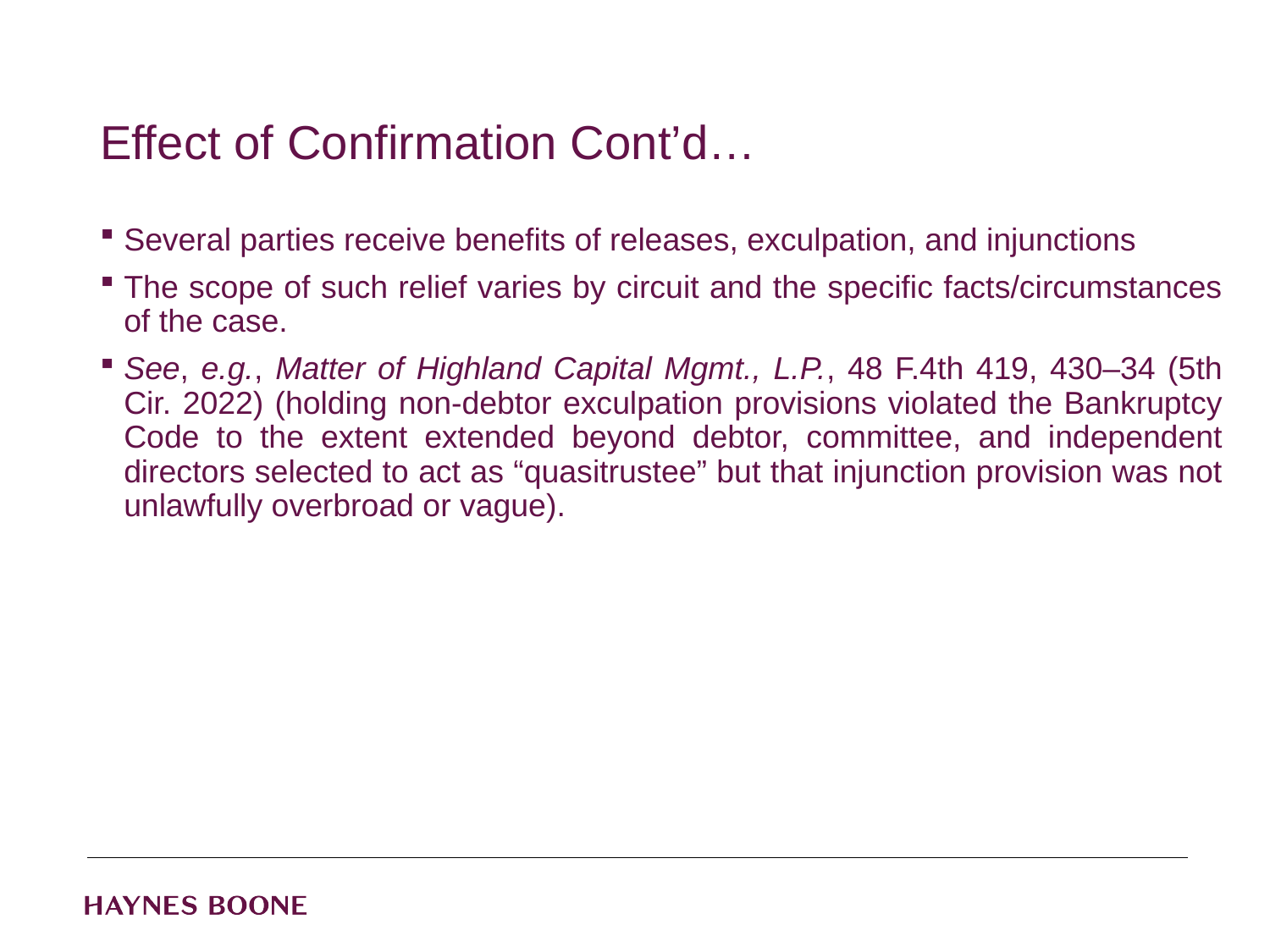

# Effect of Confirmation Cont’d…
Several parties receive benefits of releases, exculpation, and injunctions
The scope of such relief varies by circuit and the specific facts/circumstances of the case.
See, e.g., Matter of Highland Capital Mgmt., L.P., 48 F.4th 419, 430–34 (5th Cir. 2022) (holding non-debtor exculpation provisions violated the Bankruptcy Code to the extent extended beyond debtor, committee, and independent directors selected to act as “quasitrustee” but that injunction provision was not unlawfully overbroad or vague).